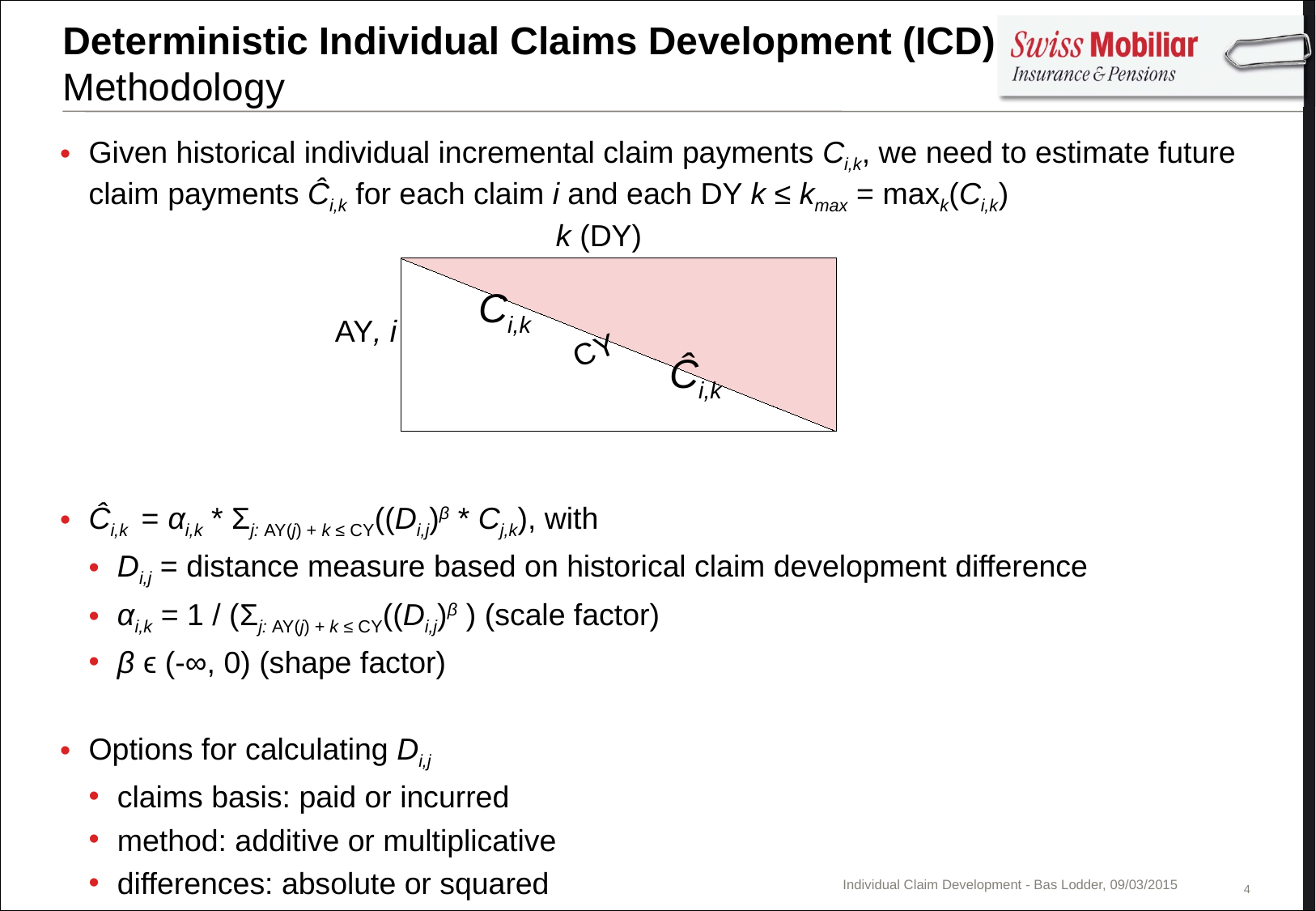

# Deterministic Individual Claims Development (ICD) Methodology
Given historical individual incremental claim payments Ci,k, we need to estimate future claim payments Ĉi,k for each claim i and each DY k ≤ kmax = maxk(Ci,k)

Ĉi,k  = αi,k * Σj: AY(j) + k ≤ CY((Di,j)β * Cj,k), with
Di,j = distance measure based on historical claim development difference
αi,k = 1 / (Σj: AY(j) + k ≤ CY((Di,j)β ) (scale factor)
β ϵ (-∞, 0) (shape factor)

Options for calculating Di,j
claims basis: paid or incurred
method: additive or multiplicative
differences: absolute or squared
k (DY)

Ci,k
Ĉi,k
AY, i
CY
Individual Claim Development - Bas Lodder, 09/03/2015
4